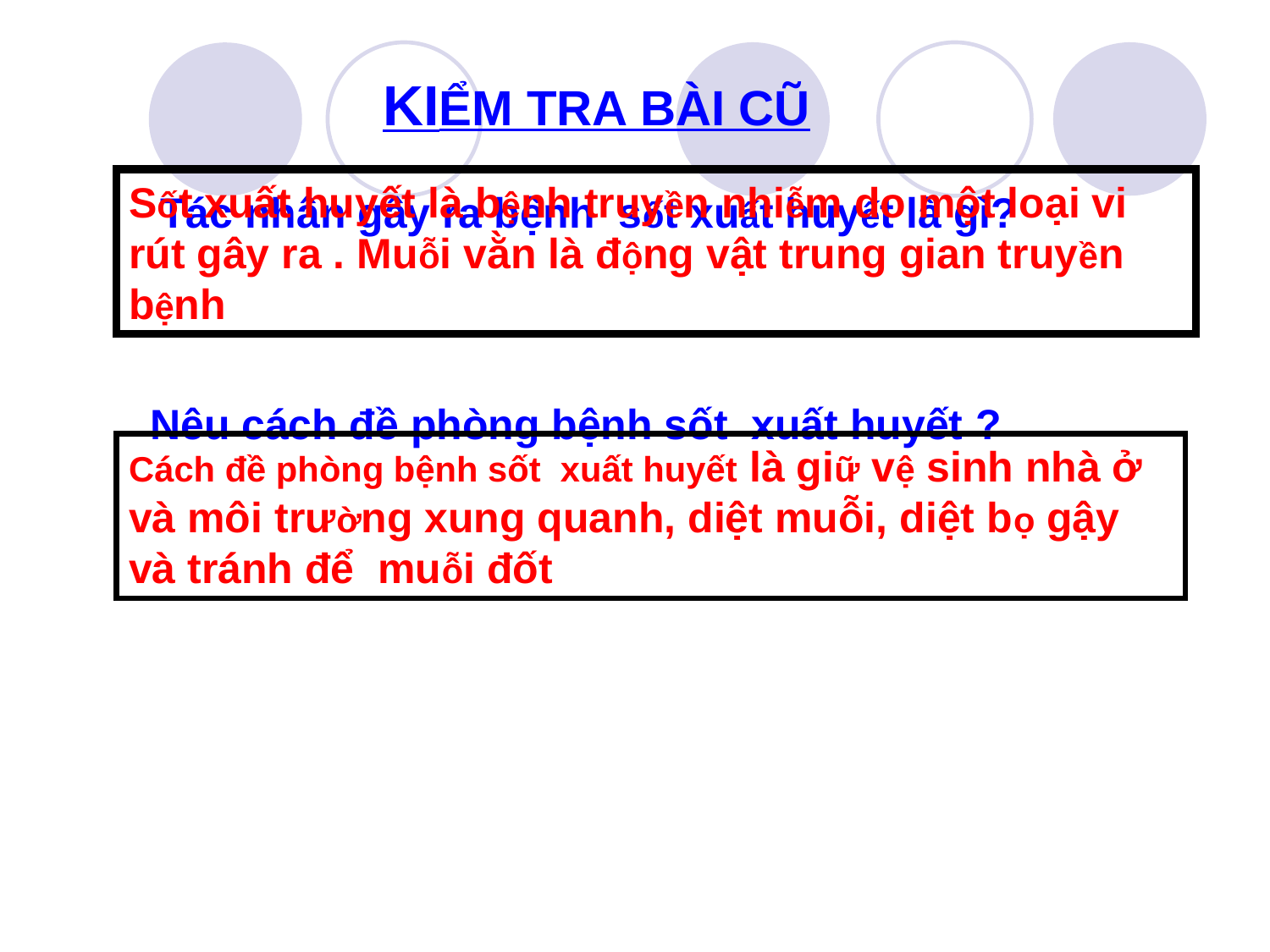

KIỂM TRA BÀI CŨ

Sốt xuất huyết là bệnh truyền nhiễm do một loại vi rút gây ra . Muỗi vằn là động vật trung gian truyền bệnh
Tác nhân gây ra bệnh  sốt xuất huyết là gì?
Nêu cách đề phòng bệnh sốt  xuất huyết ?
Cách đề phòng bệnh sốt  xuất huyết là giữ vệ sinh nhà ở và môi trường xung quanh, diệt muỗi, diệt bọ gậy và tránh để  muỗi đốt